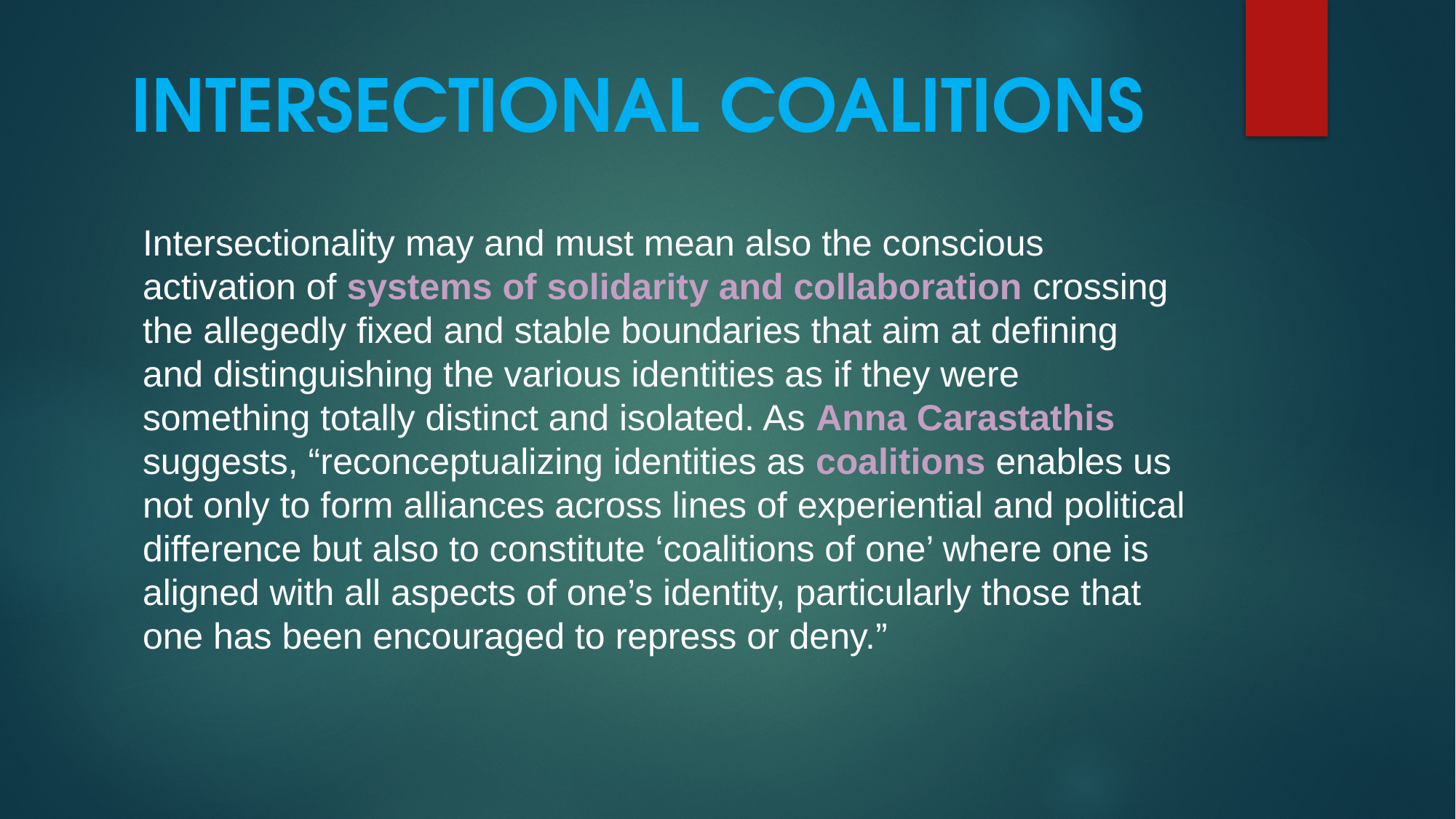

# INTERSECTIONAL COALITIONS
Intersectionality may and must mean also the conscious activation of systems of solidarity and collaboration crossing the allegedly fixed and stable boundaries that aim at defining and distinguishing the various identities as if they were something totally distinct and isolated. As Anna Carastathis suggests, “reconceptualizing identities as coalitions enables us not only to form alliances across lines of experiential and political difference but also to constitute ‘coalitions of one’ where one is aligned with all aspects of one’s identity, particularly those that one has been encouraged to repress or deny.”